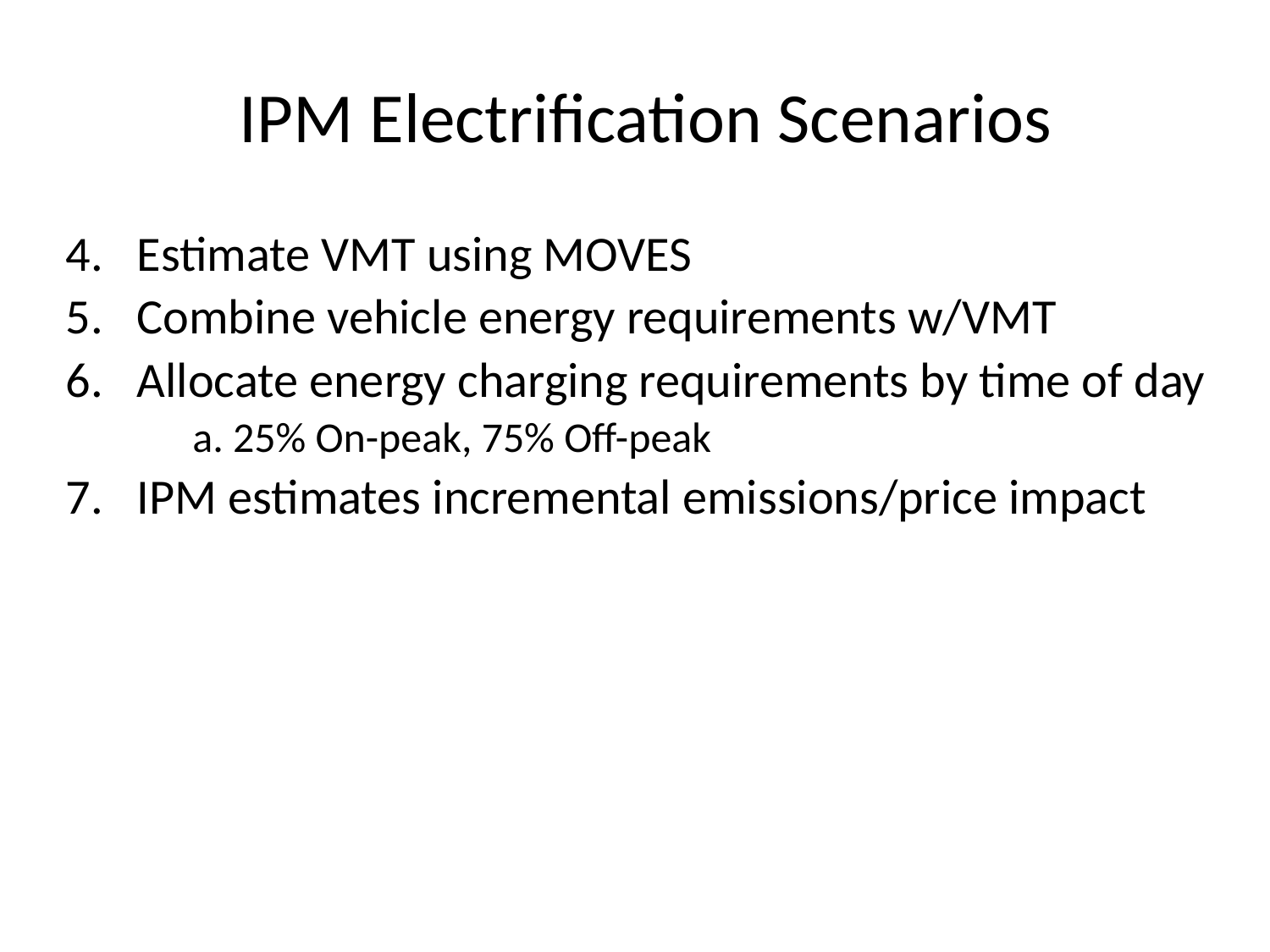

IPM Electrification Scenarios
Estimate VMT using MOVES
Combine vehicle energy requirements w/VMT
Allocate energy charging requirements by time of day
	a. 25% On-peak, 75% Off-peak
IPM estimates incremental emissions/price impact